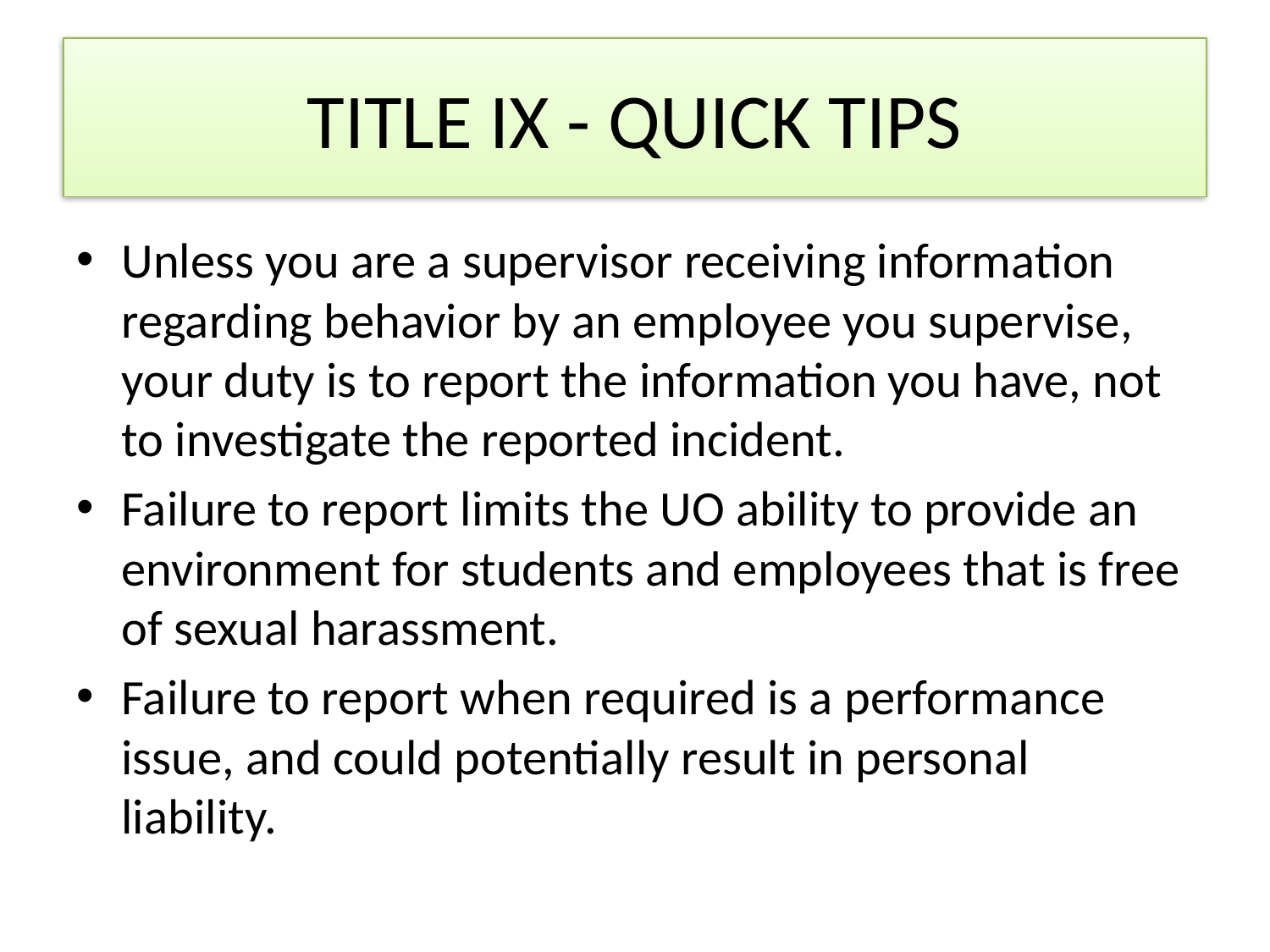

# TITLE IX - QUICK TIPS
Unless you are a supervisor receiving information regarding behavior by an employee you supervise, your duty is to report the information you have, not to investigate the reported incident.
Failure to report limits the UO ability to provide an environment for students and employees that is free of sexual harassment.
Failure to report when required is a performance issue, and could potentially result in personal liability.